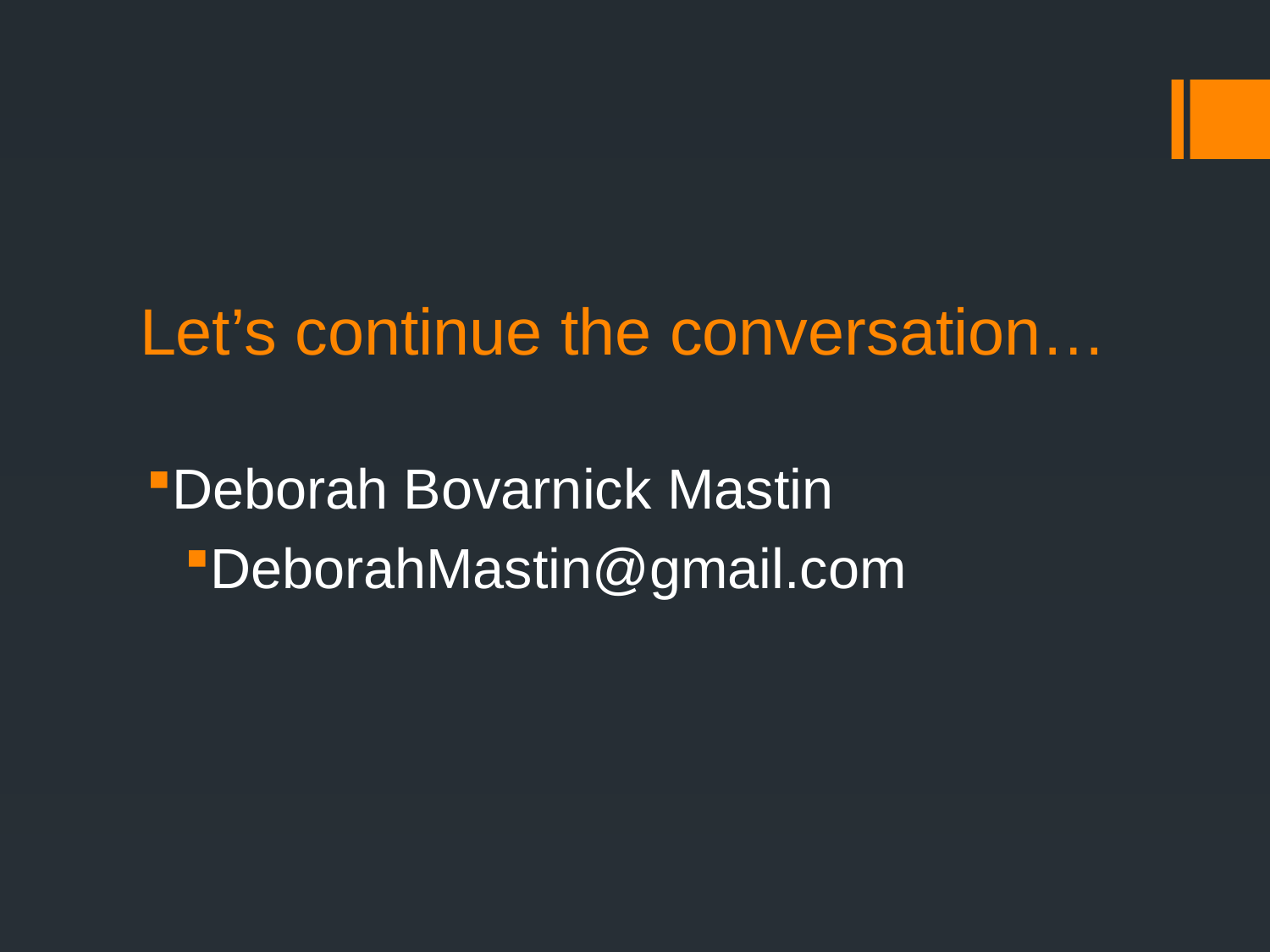

# Let’s continue the conversation…

Deborah Bovarnick Mastin
DeborahMastin@gmail.com